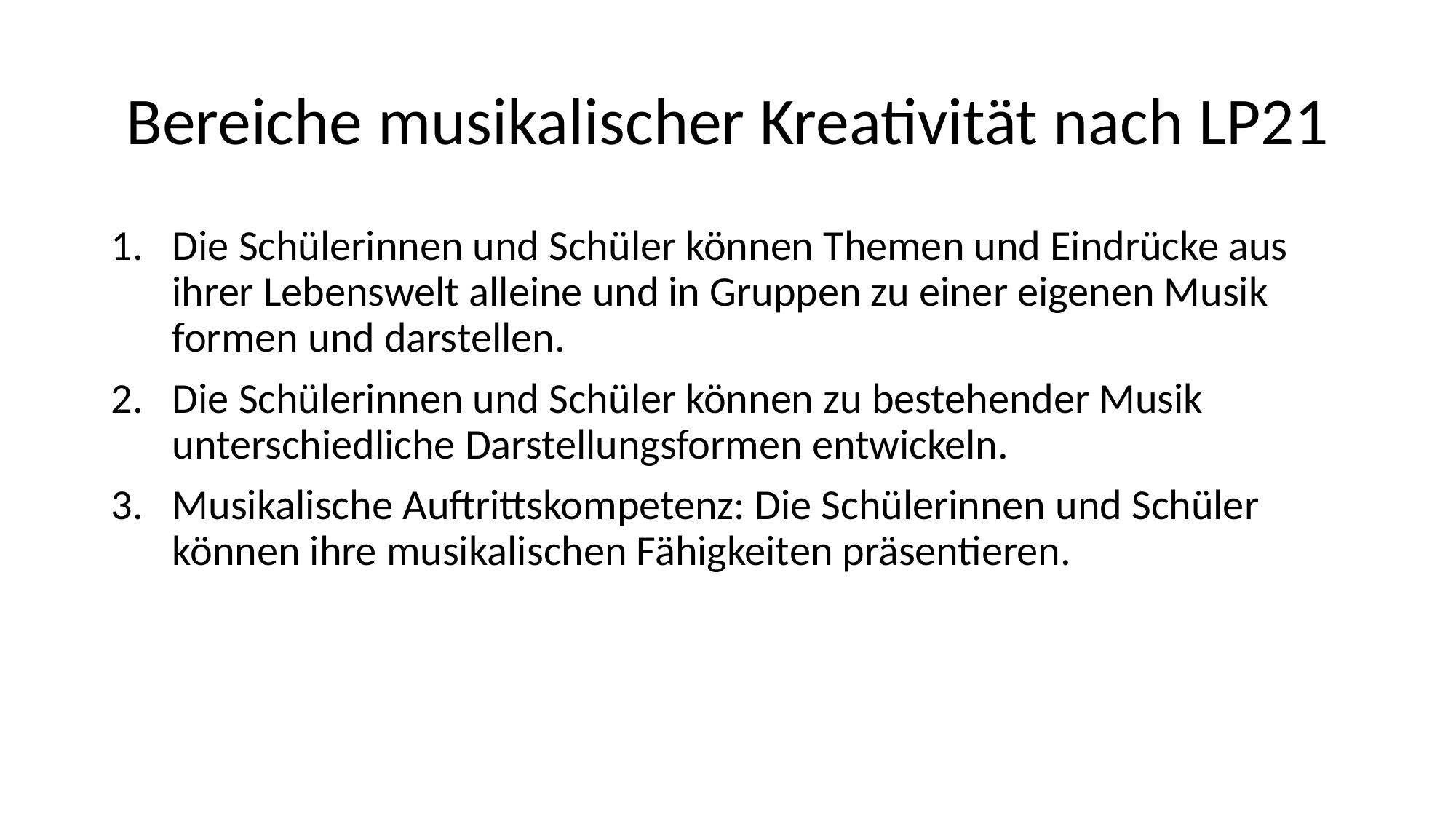

# Bereiche musikalischer Kreativität nach LP21
Die Schülerinnen und Schüler können Themen und Eindrücke aus ihrer Lebenswelt alleine und in Gruppen zu einer eigenen Musik formen und darstellen.
Die Schülerinnen und Schüler können zu bestehender Musik unterschiedliche Darstellungsformen entwickeln.
Musikalische Auftrittskompetenz: Die Schülerinnen und Schüler können ihre musikalischen Fähigkeiten präsentieren.